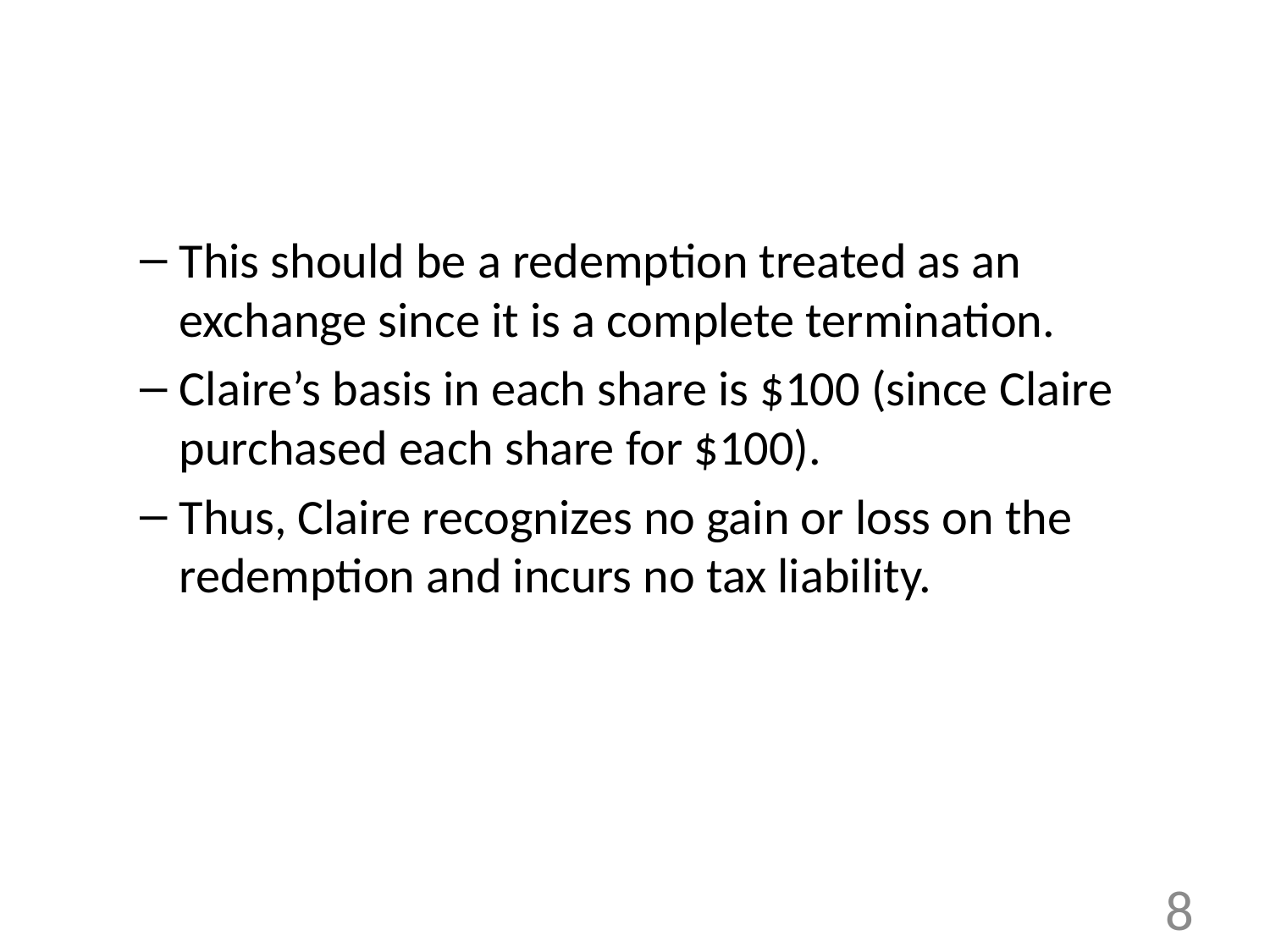

#
This should be a redemption treated as an exchange since it is a complete termination.
Claire’s basis in each share is $100 (since Claire purchased each share for $100).
Thus, Claire recognizes no gain or loss on the redemption and incurs no tax liability.
8